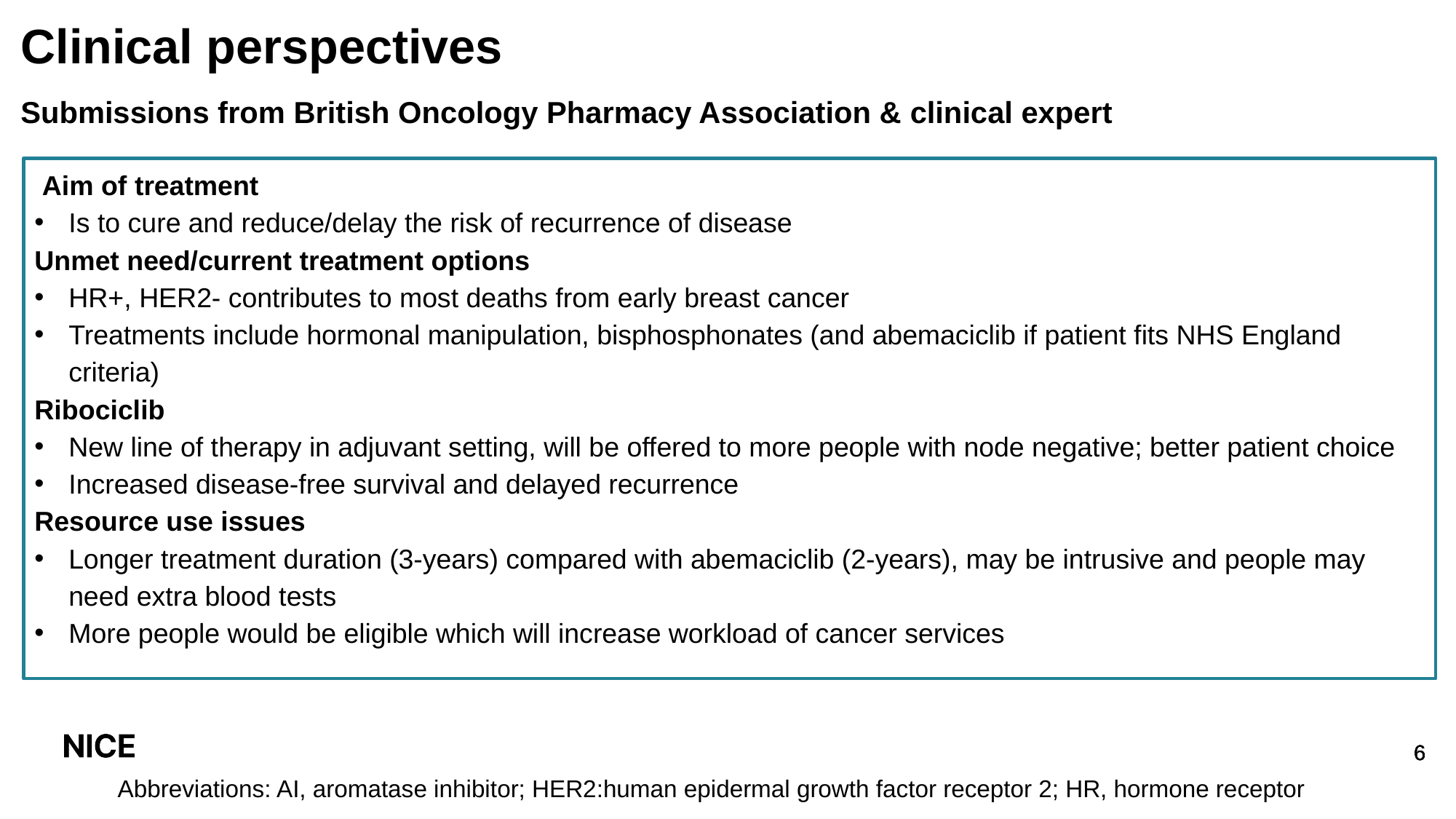

# Clinical perspectives
Submissions from British Oncology Pharmacy Association & clinical expert
 Aim of treatment
Is to cure and reduce/delay the risk of recurrence of disease
Unmet need/current treatment options
HR+, HER2- contributes to most deaths from early breast cancer
Treatments include hormonal manipulation, bisphosphonates (and abemaciclib if patient fits NHS England criteria)
Ribociclib
New line of therapy in adjuvant setting, will be offered to more people with node negative; better patient choice
Increased disease-free survival and delayed recurrence
Resource use issues
Longer treatment duration (3-years) compared with abemaciclib (2-years), may be intrusive and people may need extra blood tests
More people would be eligible which will increase workload of cancer services
Abbreviations: AI, aromatase inhibitor; HER2:human epidermal growth factor receptor 2; HR, hormone receptor